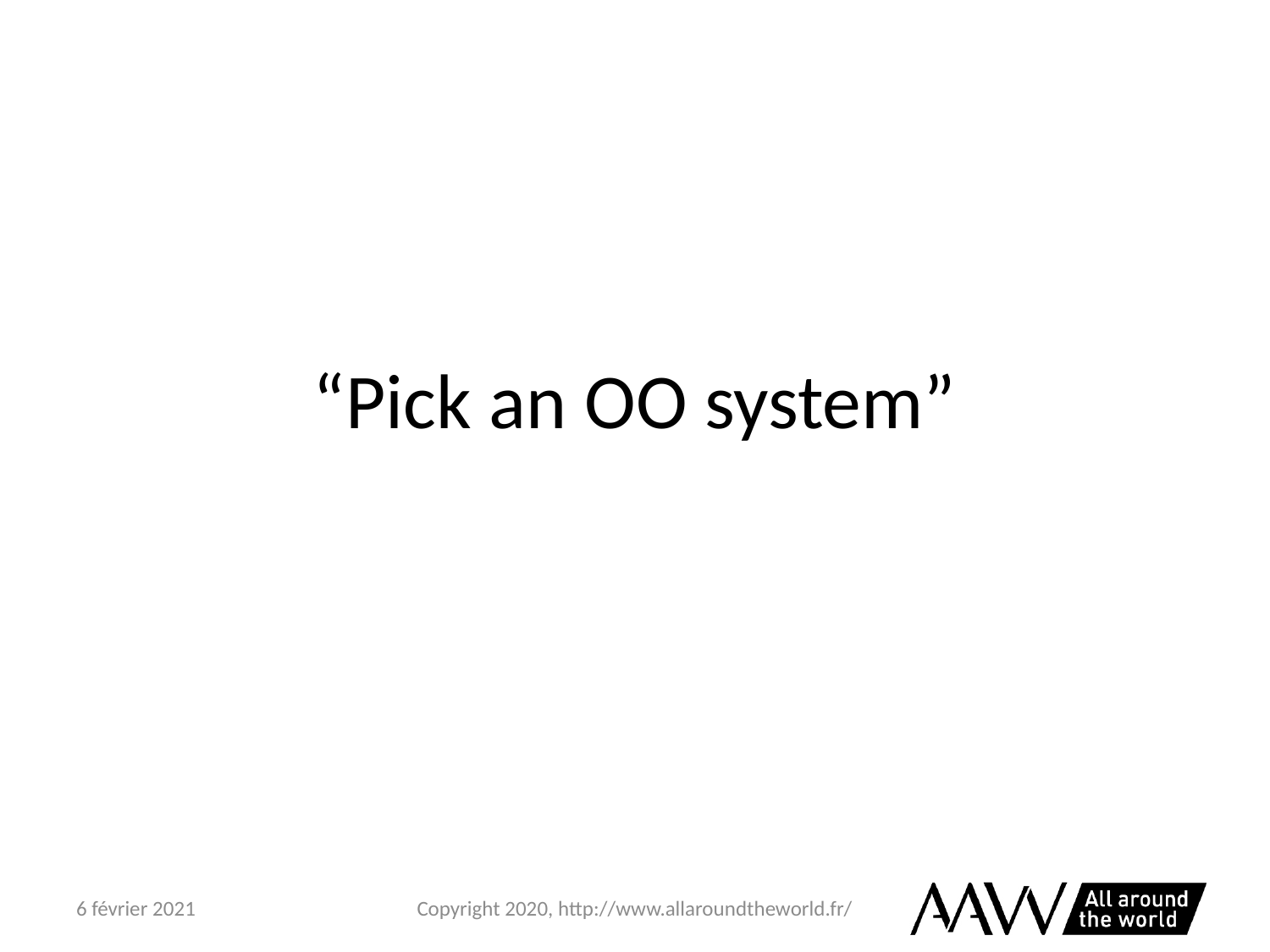

# “Pick an OO system”

6 février 2021
Copyright 2020, http://www.allaroundtheworld.fr/